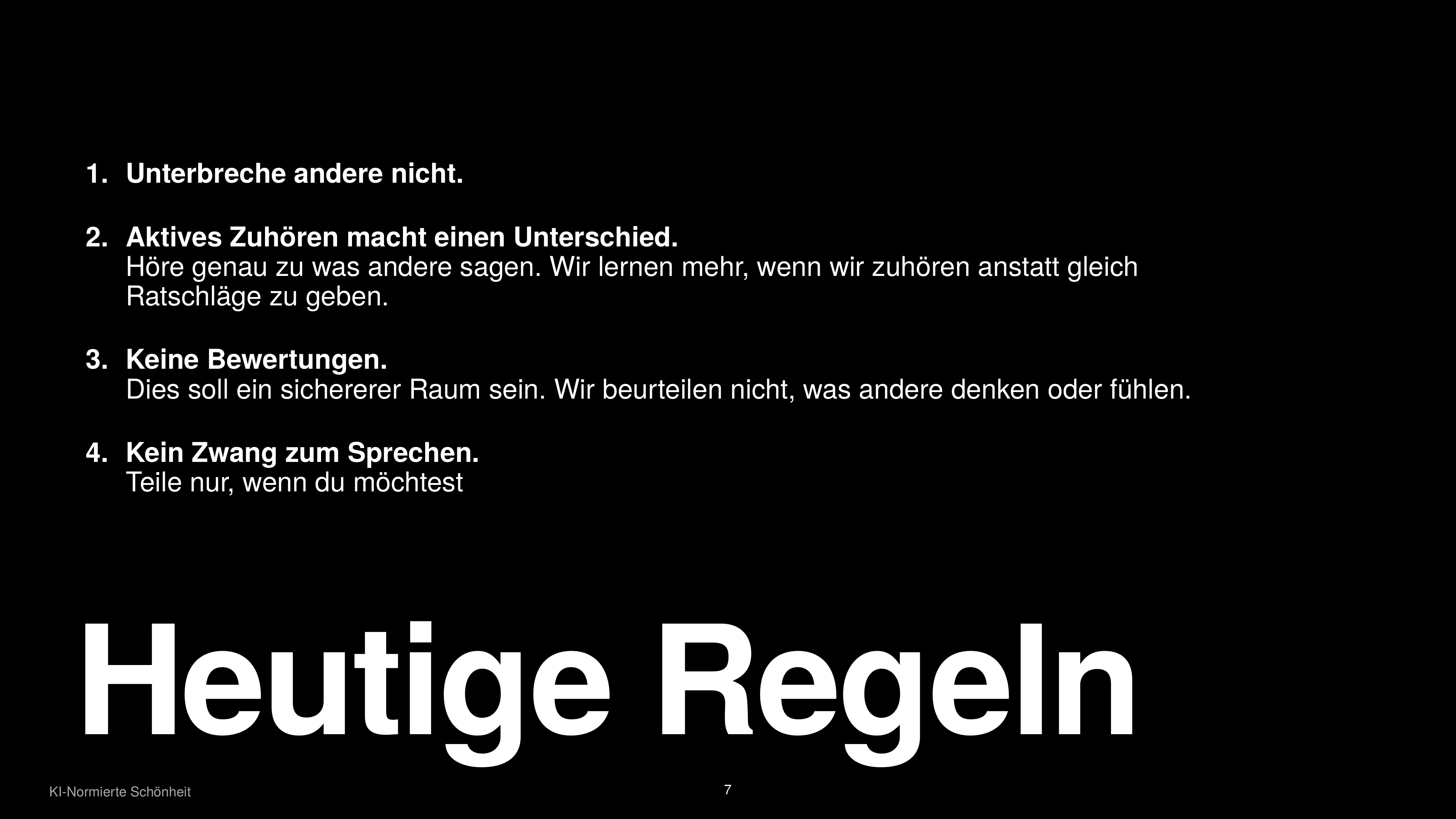

Unterbreche andere nicht.
Aktives Zuhören macht einen Unterschied.
Höre genau zu was andere sagen. Wir lernen mehr, wenn wir zuhören anstatt gleich Ratschläge zu geben.
Keine Bewertungen.
Dies soll ein sichererer Raum sein. Wir beurteilen nicht, was andere denken oder fühlen.
Kein Zwang zum Sprechen.
Teile nur, wenn du möchtest
# Heutige Regeln
KI-Normierte Schönheit
7